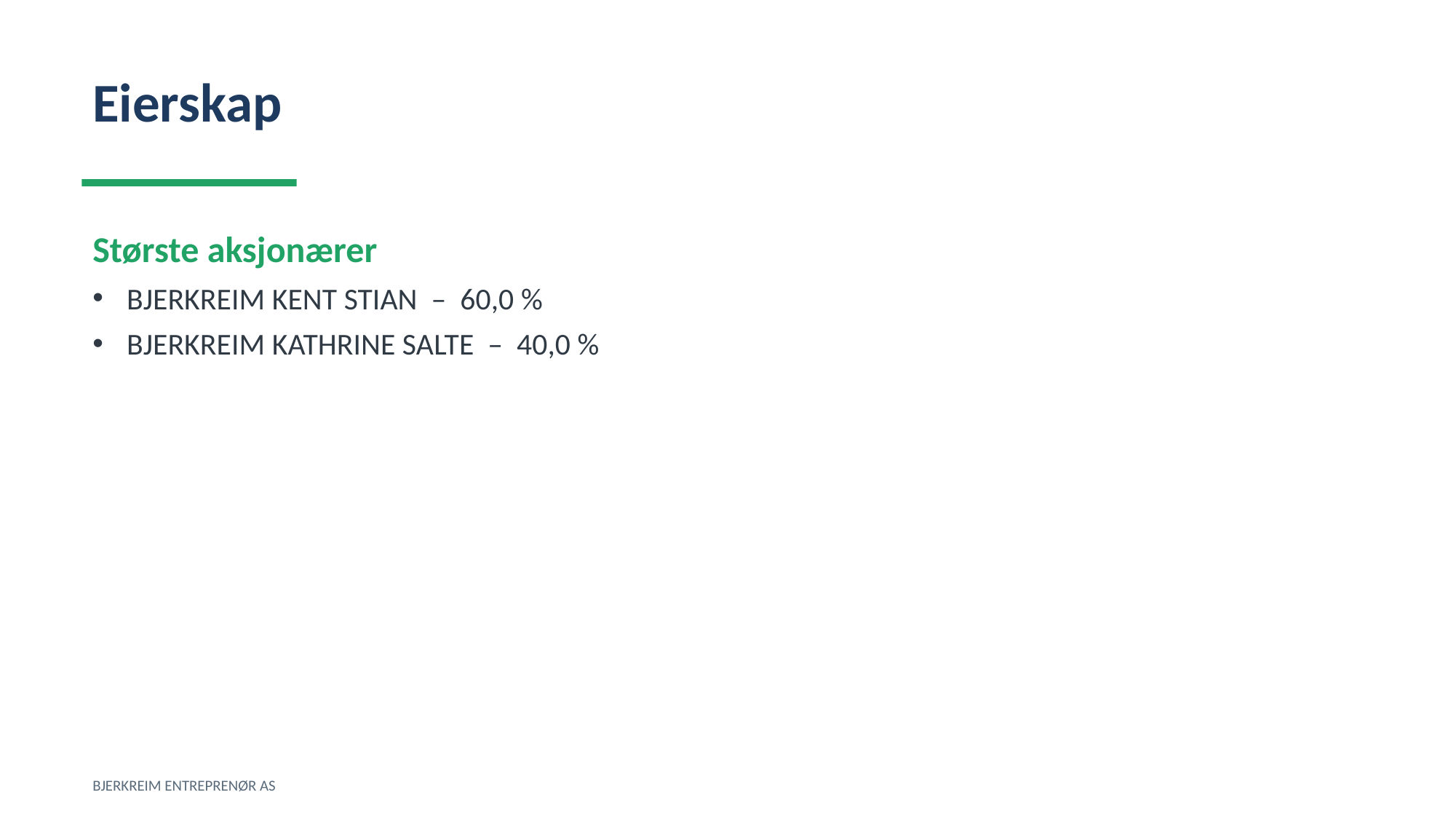

Eierskap

Største aksjonærer
BJERKREIM KENT STIAN  –  60,0 %
BJERKREIM KATHRINE SALTE  –  40,0 %
BJERKREIM ENTREPRENØR AS